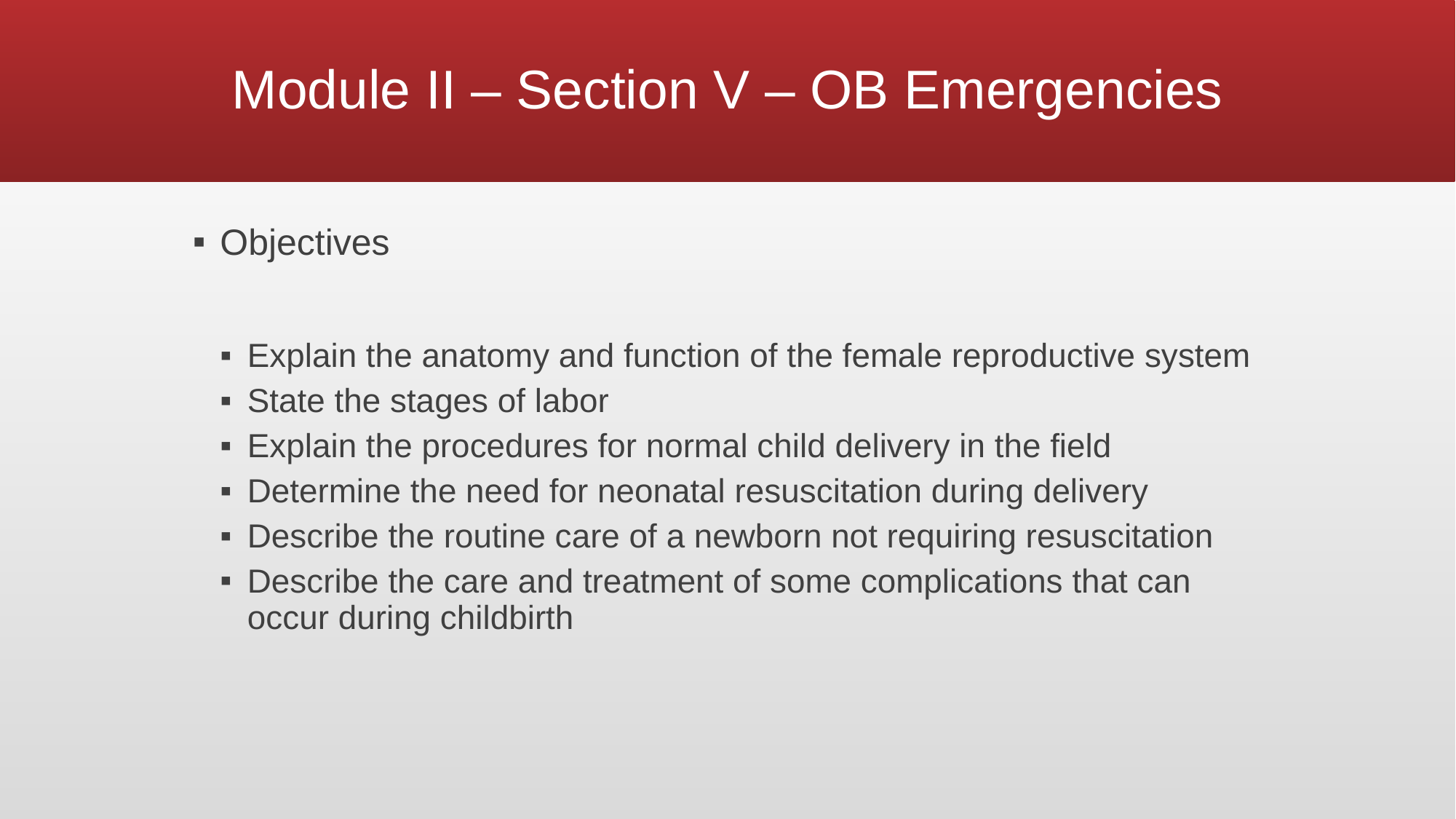

# Module II – Section V – OB Emergencies
Objectives

Explain the anatomy and function of the female reproductive system
State the stages of labor
Explain the procedures for normal child delivery in the field
Determine the need for neonatal resuscitation during delivery
Describe the routine care of a newborn not requiring resuscitation
Describe the care and treatment of some complications that can occur during childbirth